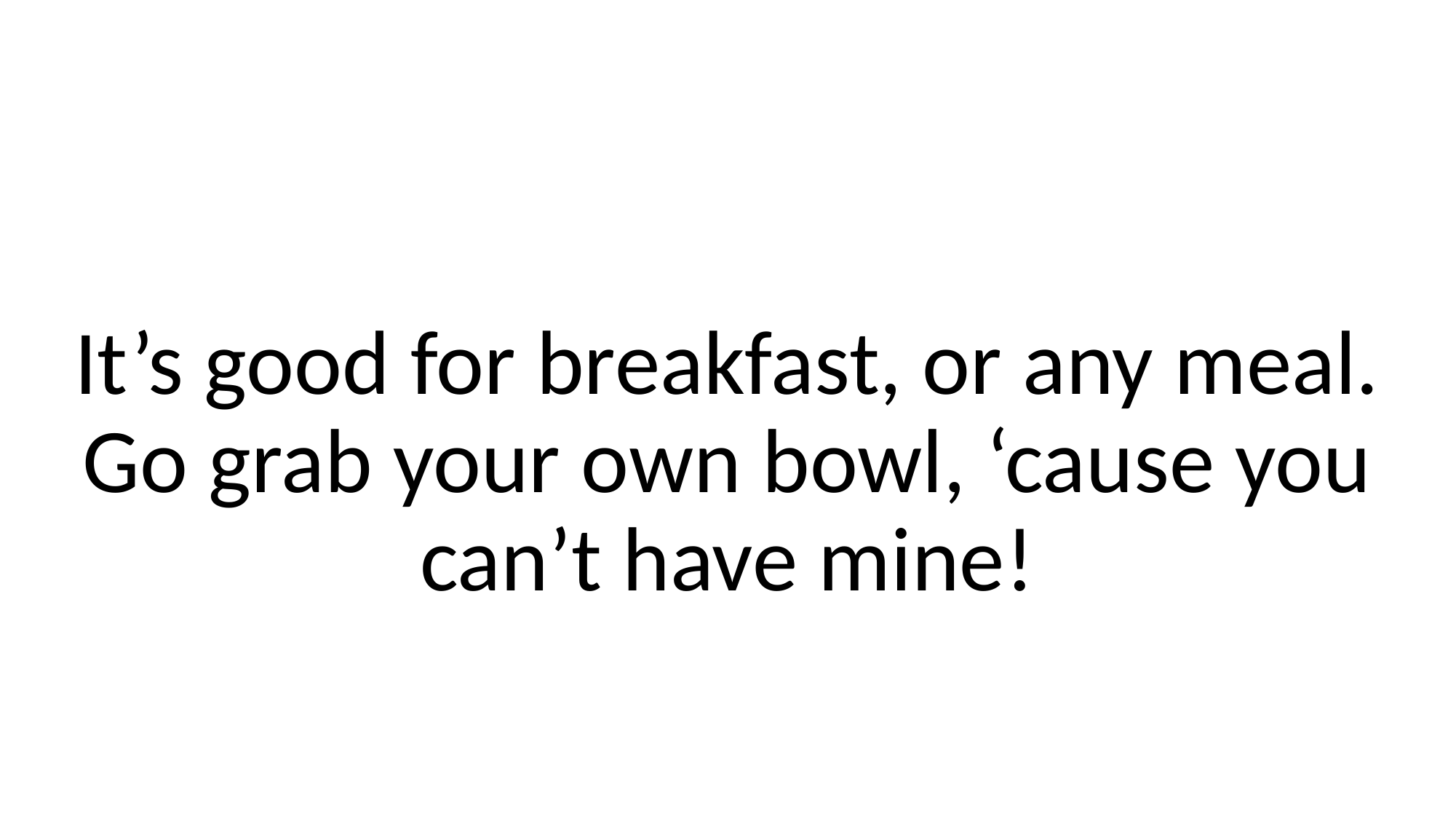

# It’s good for breakfast, or any meal. Go grab your own bowl, ‘cause you can’t have mine!